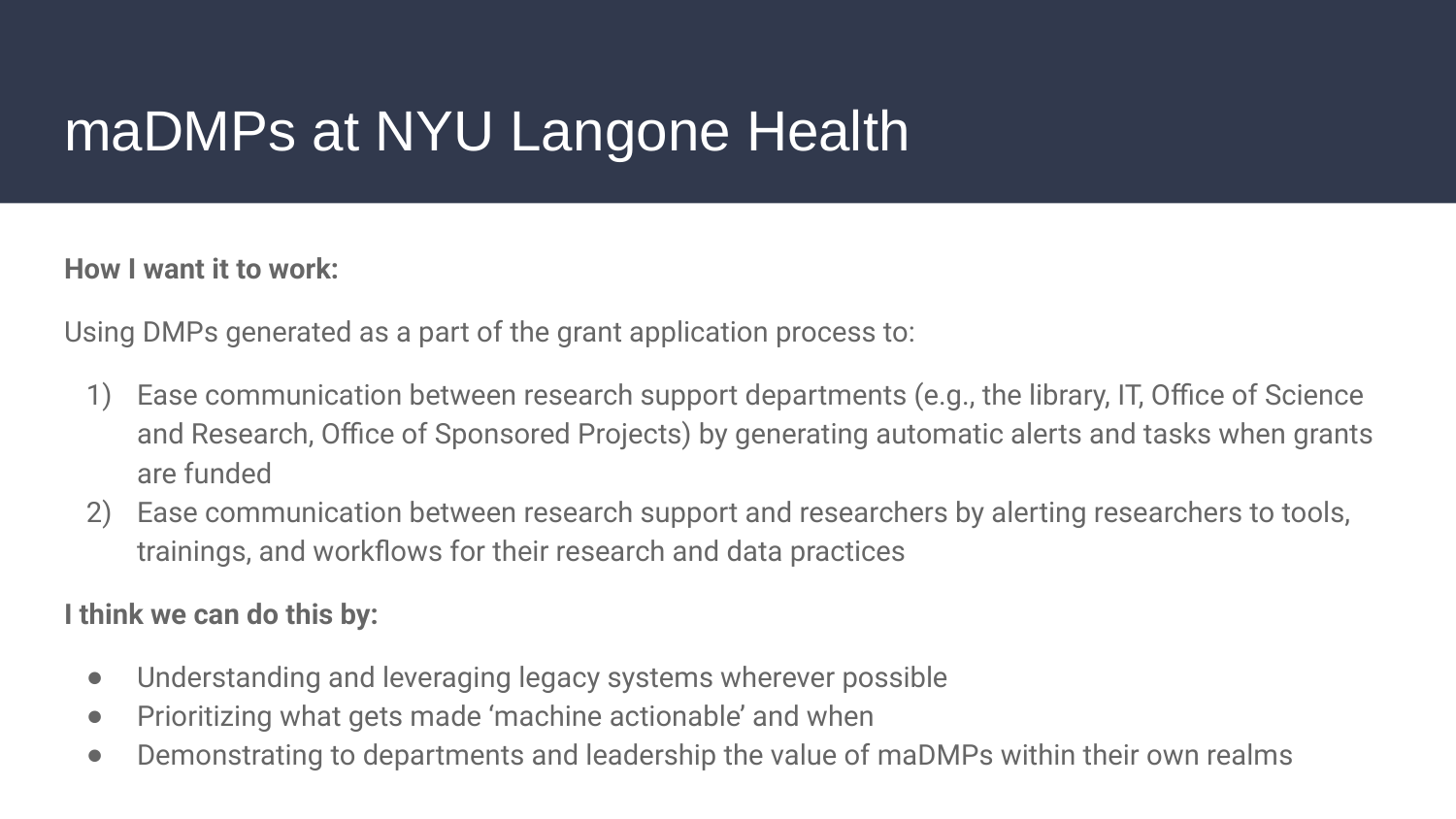

# maDMPs at NYU Langone Health
How I want it to work:
Using DMPs generated as a part of the grant application process to:
Ease communication between research support departments (e.g., the library, IT, Office of Science and Research, Office of Sponsored Projects) by generating automatic alerts and tasks when grants are funded
Ease communication between research support and researchers by alerting researchers to tools, trainings, and workflows for their research and data practices
I think we can do this by:
Understanding and leveraging legacy systems wherever possible
Prioritizing what gets made ‘machine actionable’ and when
Demonstrating to departments and leadership the value of maDMPs within their own realms